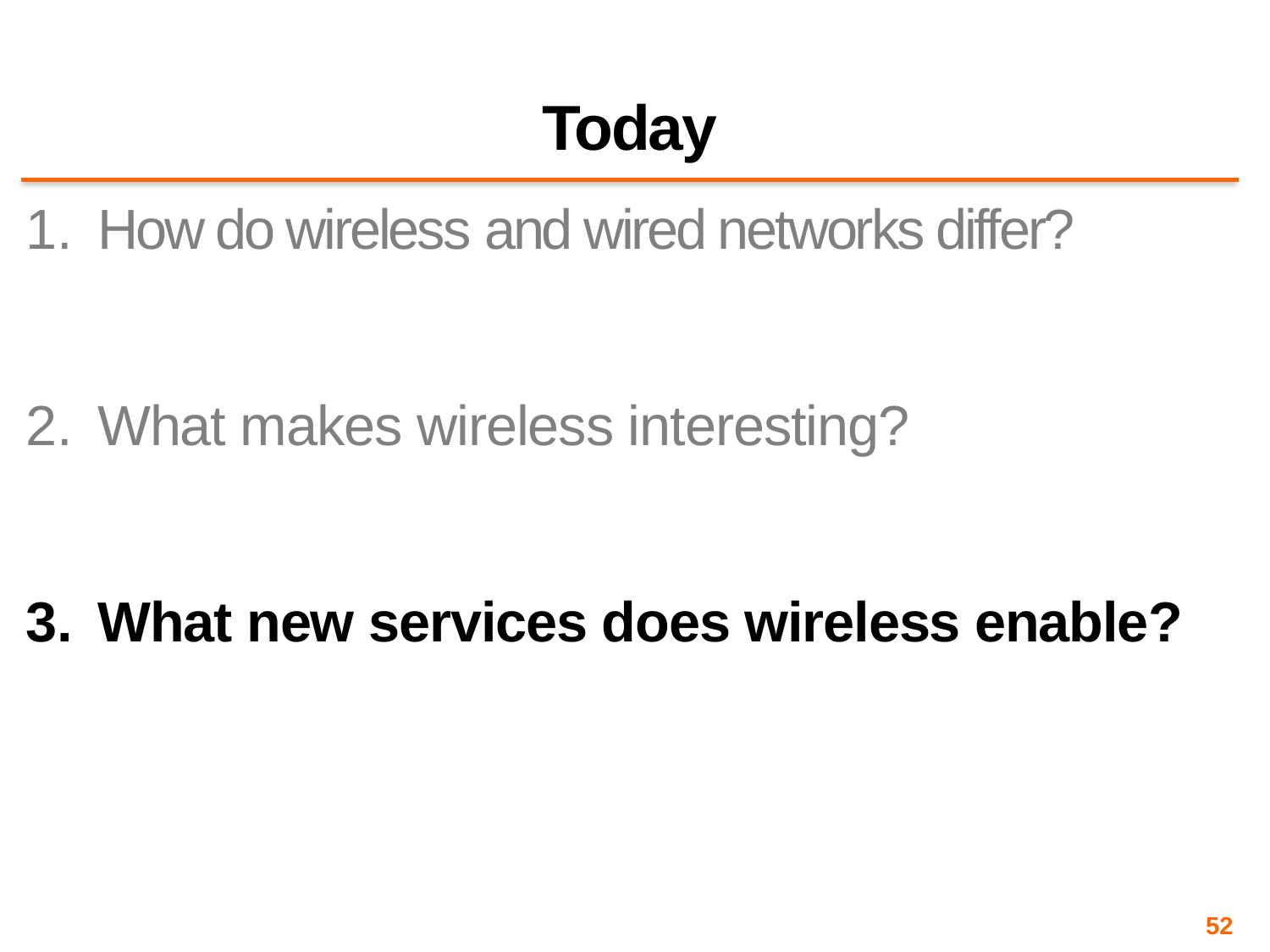

# Today
How do wireless and wired networks differ?

What makes wireless interesting?

What new services does wireless enable?
52